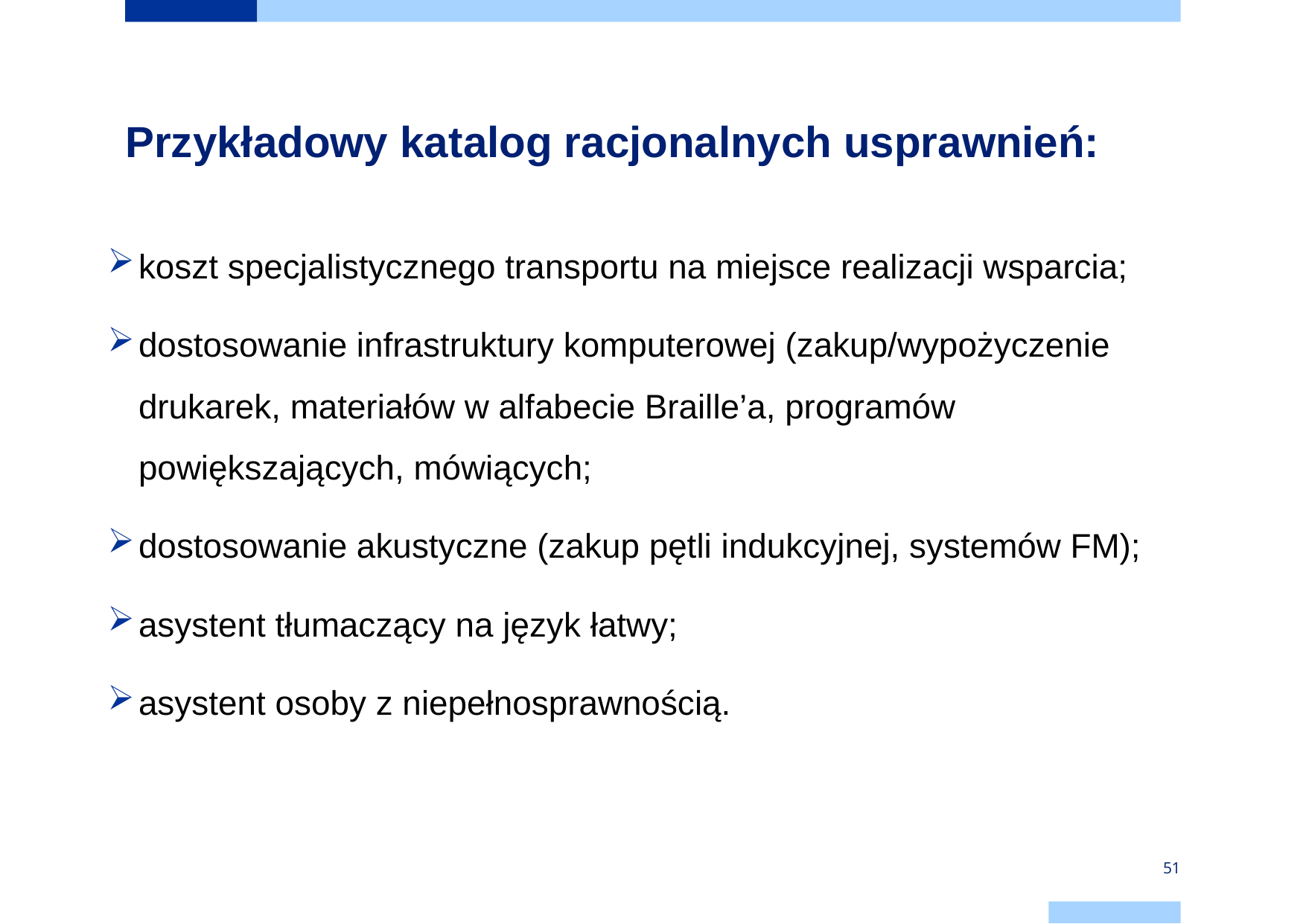

# Przykładowy katalog racjonalnych usprawnień:
koszt specjalistycznego transportu na miejsce realizacji wsparcia;
dostosowanie infrastruktury komputerowej (zakup/wypożyczenie drukarek, materiałów w alfabecie Braille’a, programów powiększających, mówiących;
dostosowanie akustyczne (zakup pętli indukcyjnej, systemów FM);
asystent tłumaczący na język łatwy;
asystent osoby z niepełnosprawnością.

51